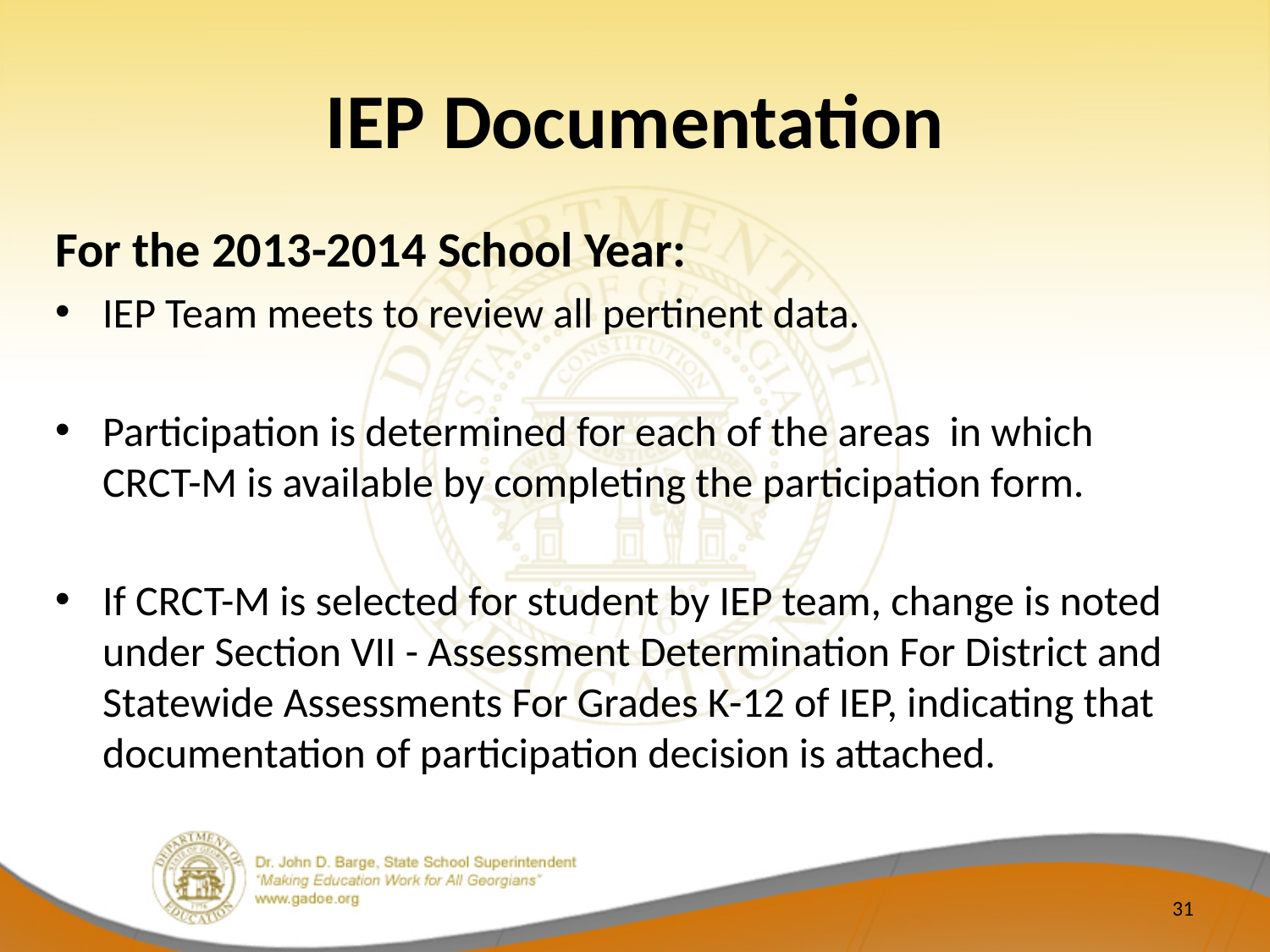

# IEP Documentation
For the 2013-2014 School Year:
IEP Team meets to review all pertinent data.

Participation is determined for each of the areas  in which CRCT-M is available by completing the participation form.

If CRCT-M is selected for student by IEP team, change is noted under Section VII - Assessment Determination For District and Statewide Assessments For Grades K-12 of IEP, indicating that documentation of participation decision is attached.

31